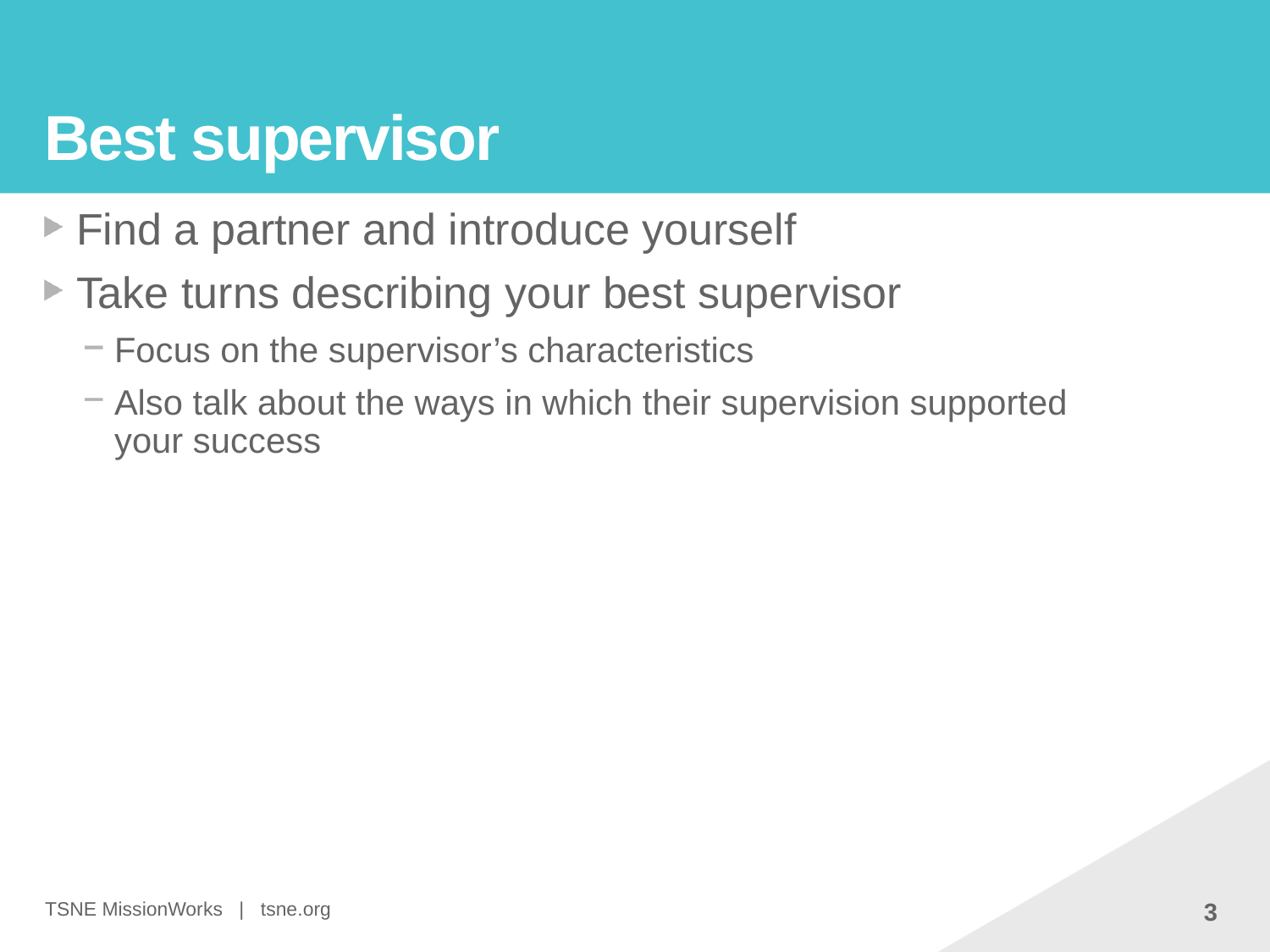

# Best supervisor
Find a partner and introduce yourself
Take turns describing your best supervisor
Focus on the supervisor’s characteristics
Also talk about the ways in which their supervision supported your success